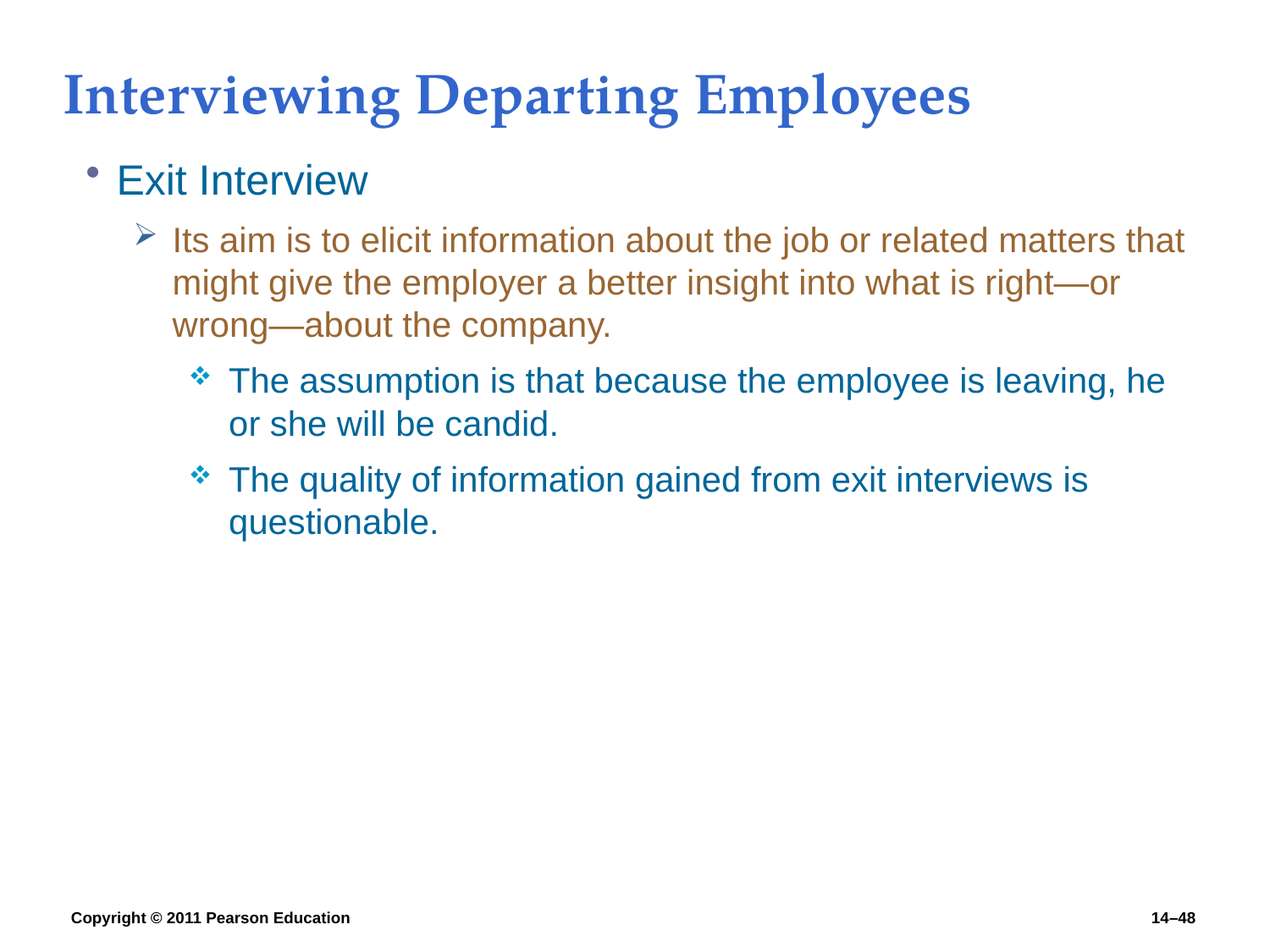

# Interviewing Departing Employees
Exit Interview
Its aim is to elicit information about the job or related matters that might give the employer a better insight into what is right—or wrong—about the company.
The assumption is that because the employee is leaving, he or she will be candid.
The quality of information gained from exit interviews is questionable.
Copyright © 2011 Pearson Education
14–48